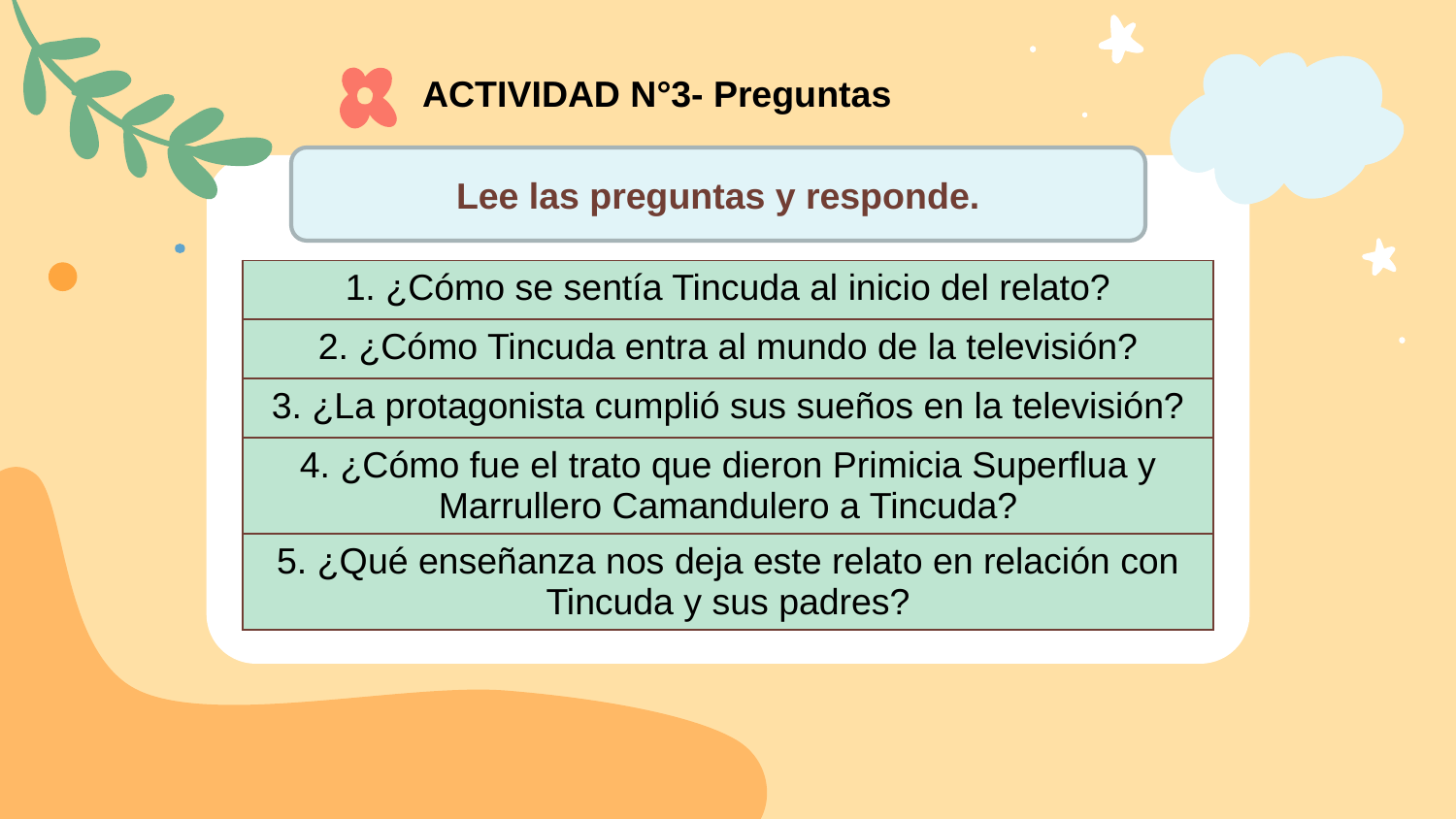

ACTIVIDAD N°3- Preguntas
Lee las preguntas y responde.
| 1. ¿Cómo se sentía Tincuda al inicio del relato? |
| --- |
| 2. ¿Cómo Tincuda entra al mundo de la televisión? |
| 3. ¿La protagonista cumplió sus sueños en la televisión? |
| 4. ¿Cómo fue el trato que dieron Primicia Superflua y Marrullero Camandulero a Tincuda? |
| 5. ¿Qué enseñanza nos deja este relato en relación con Tincuda y sus padres? |